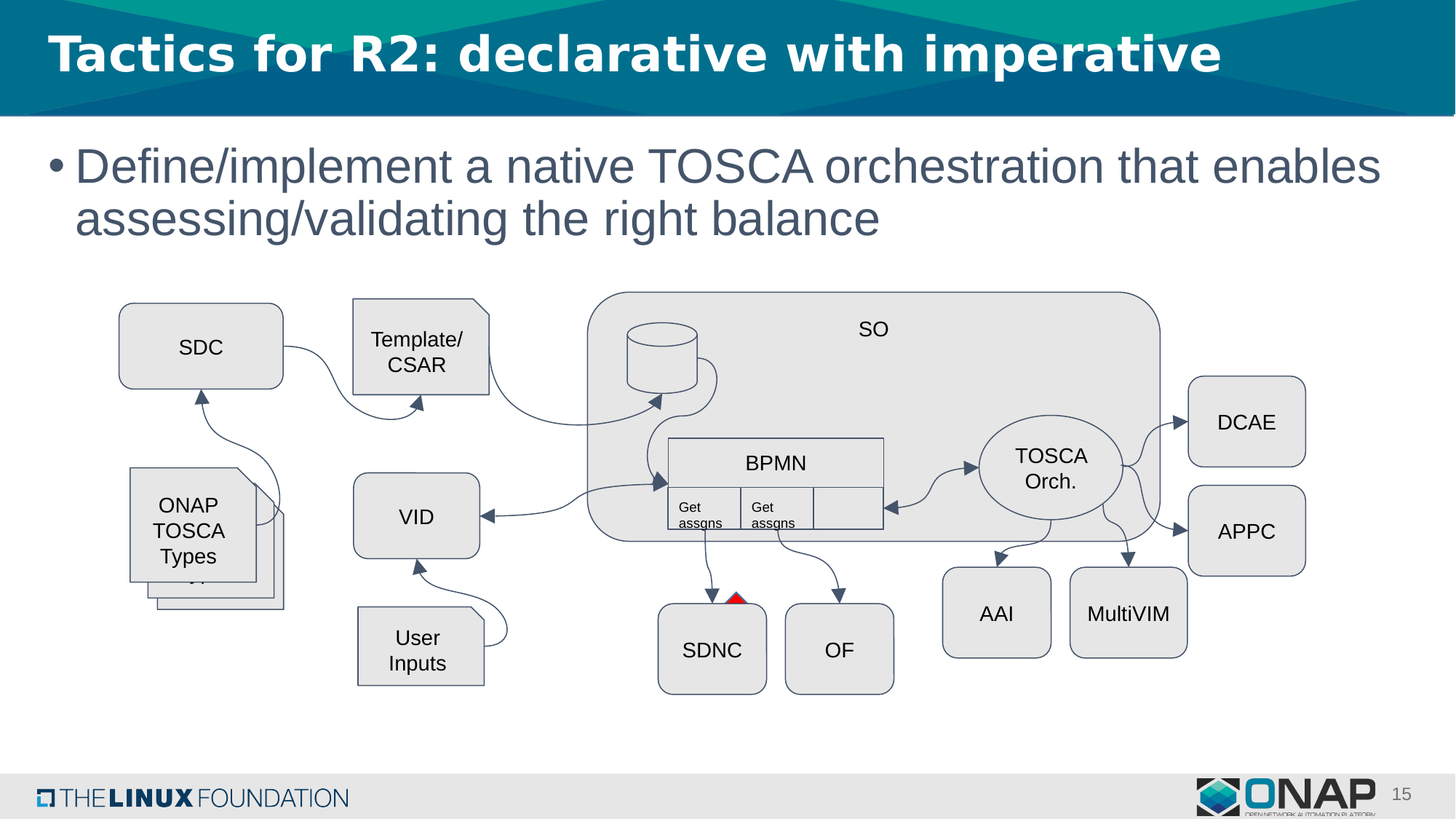

# Tactics for R2: declarative with imperative
Define/implement a native TOSCA orchestration that enables assessing/validating the right balance

SO
Template/CSAR
SDC

DCAE
TOSCA Orch.
BPMN
ONAP TOSCA Types
VID
ONAP TOSCA Types
APPC
Get assgns
Get assgns

ONAP TOSCA Types
AAI
MultiVIM

SDNC
OF
User Inputs
15